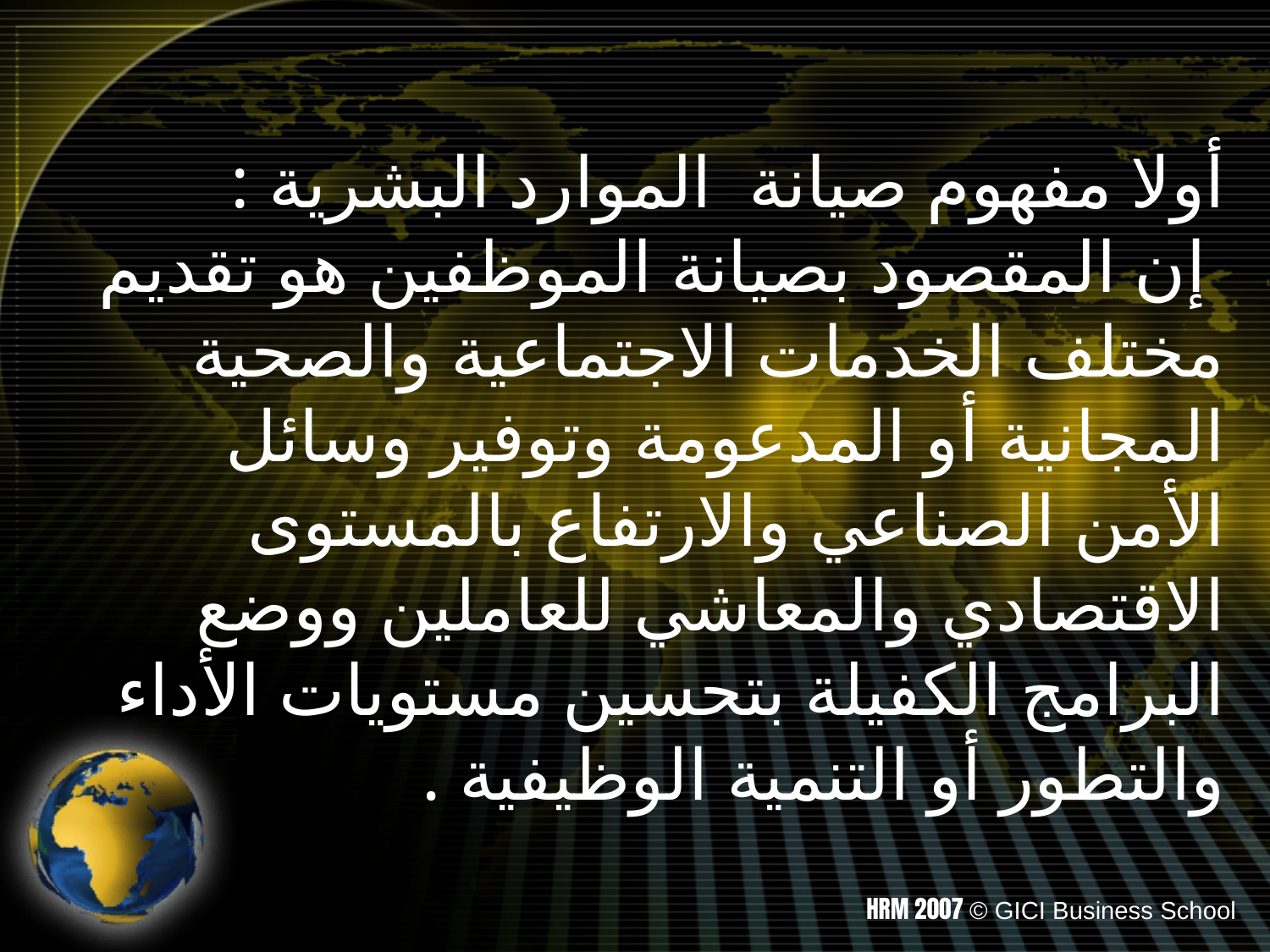

# أولا مفهوم صيانة  الموارد البشرية : إن المقصود بصيانة الموظفين هو تقديم مختلف الخدمات الاجتماعية والصحية المجانية أو المدعومة وتوفير وسائل الأمن الصناعي والارتفاع بالمستوى الاقتصادي والمعاشي للعاملين ووضع البرامج الكفيلة بتحسين مستويات الأداء والتطور أو التنمية الوظيفية .